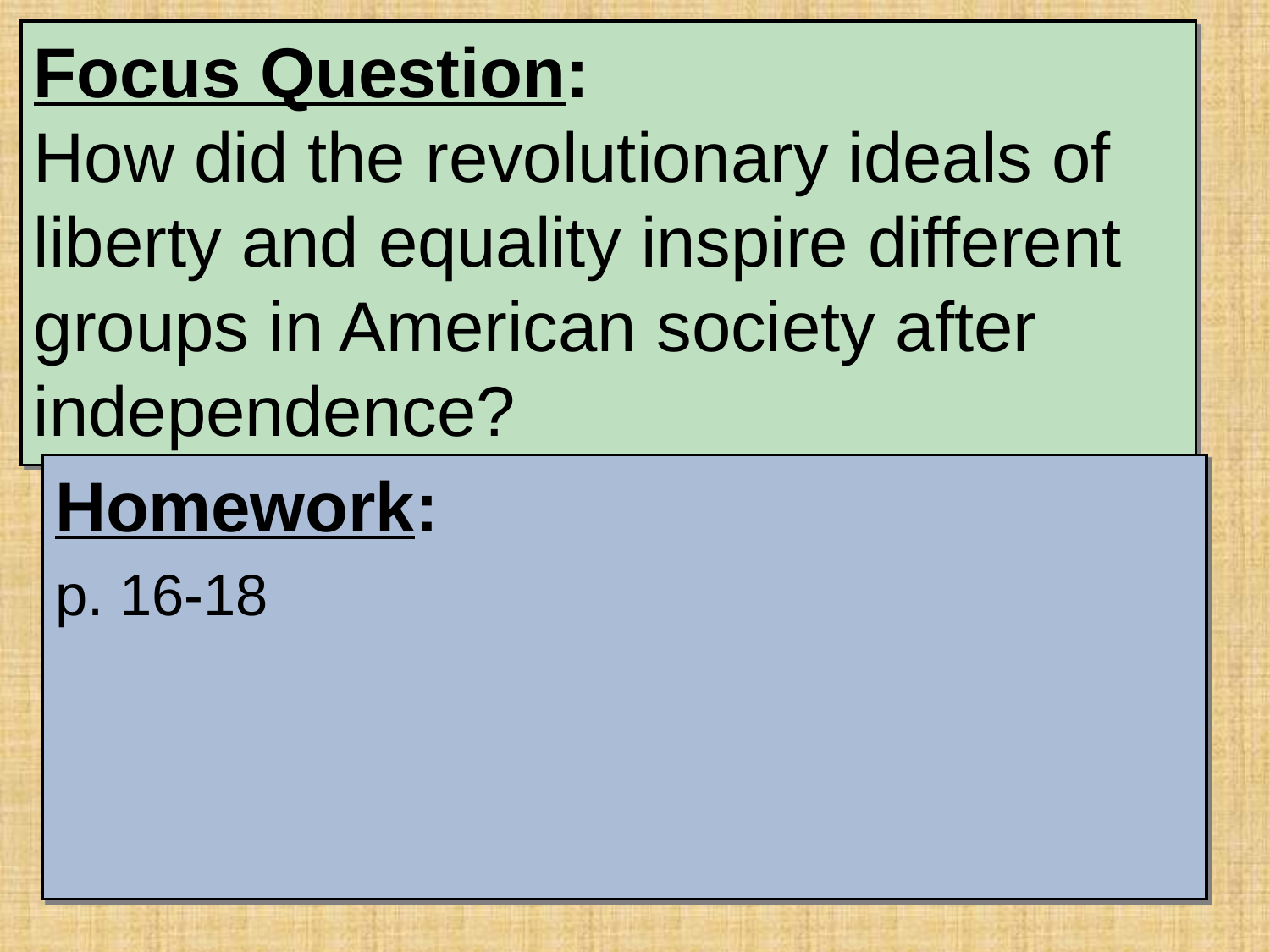

# Focus Question: How did the revolutionary ideals of liberty and equality inspire different groups in American society after independence?
Homework:
p. 16-18